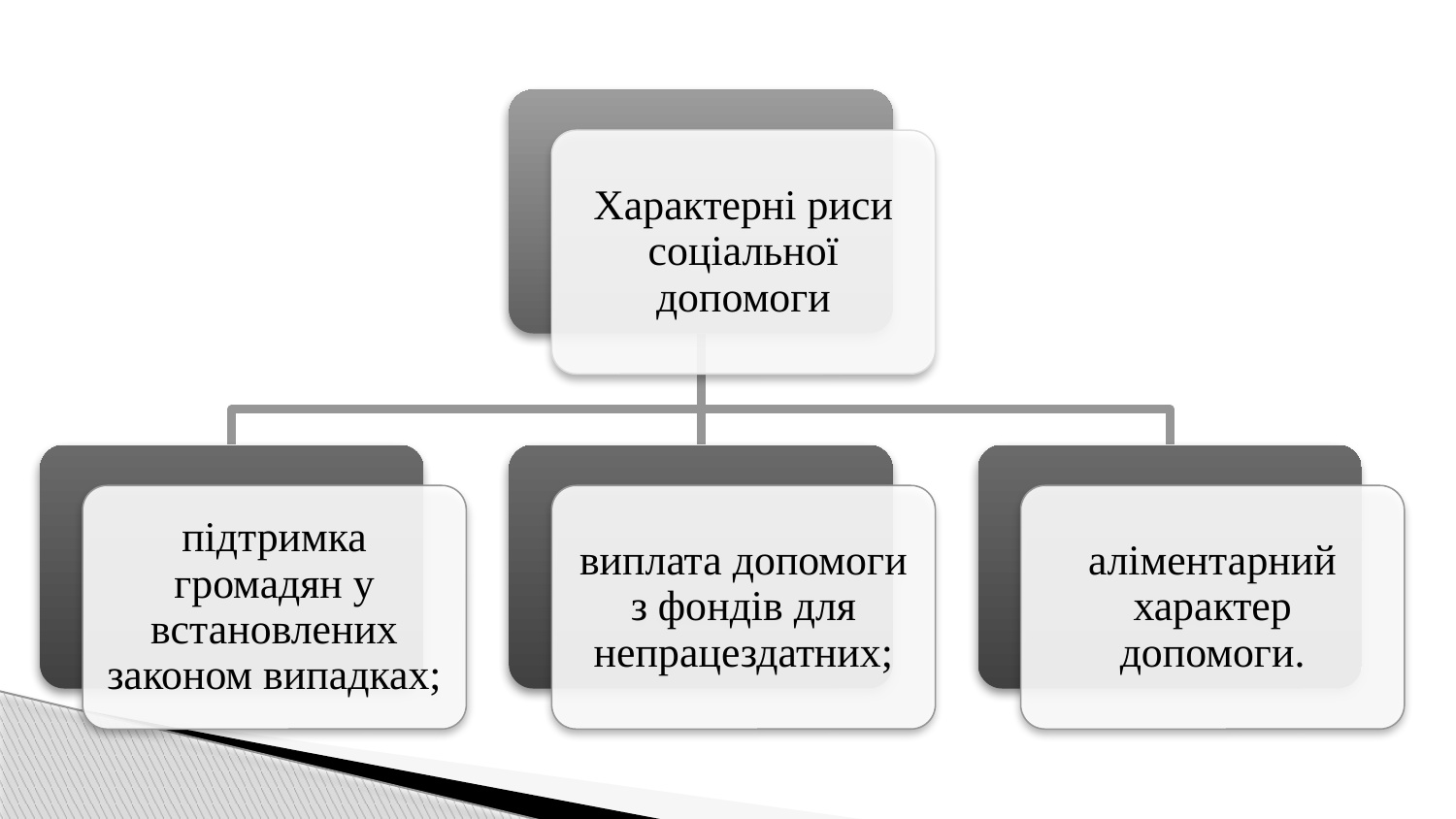

Характерні риси соціальної допомоги
підтримка громадян у встановлених законом випадках;
виплата допомоги з фондів для непрацездатних;
аліментарний характер допомоги.